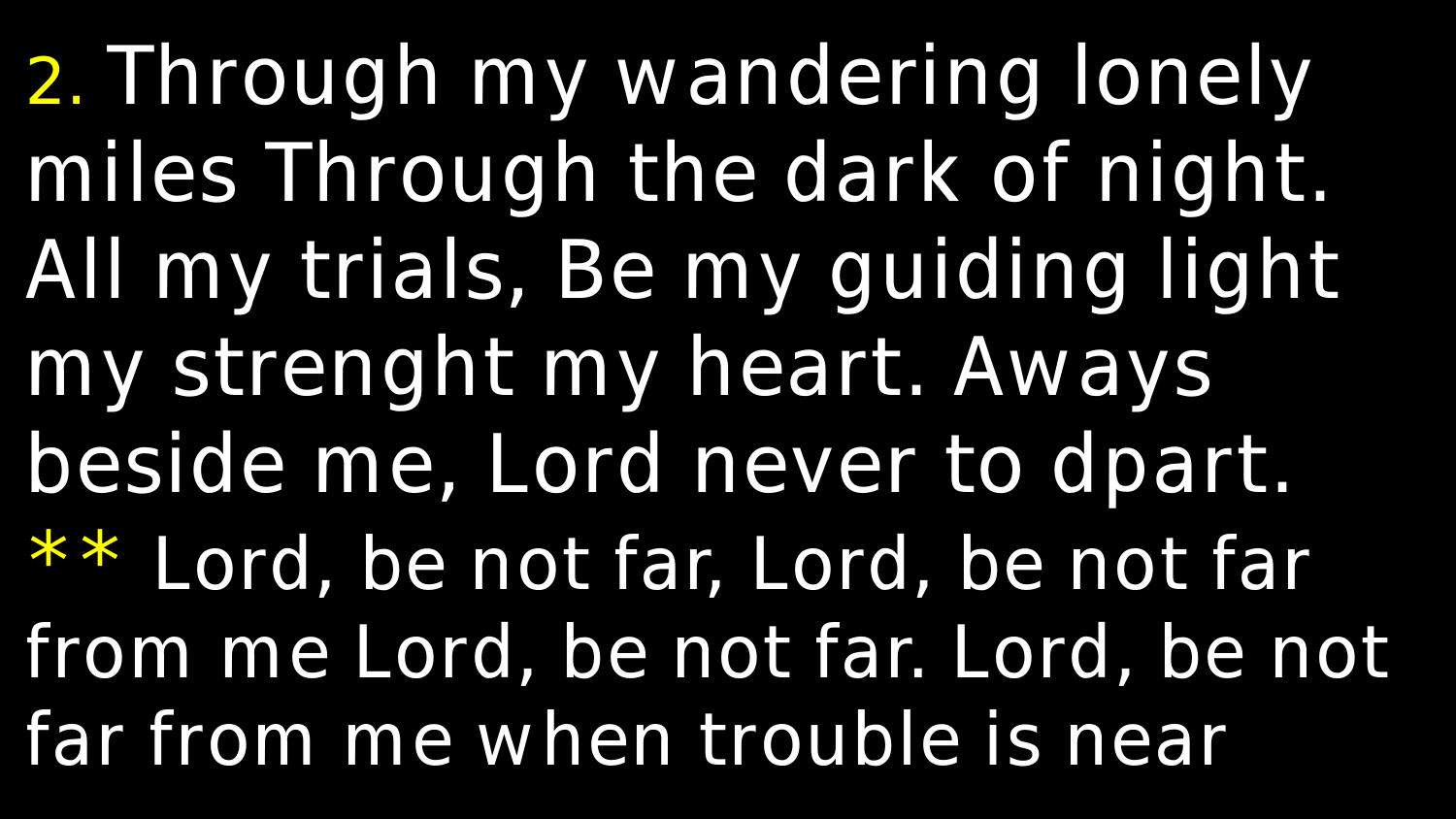

# 2. Through my wandering lonely miles Through the dark of night. All my trials, Be my guiding light my strenght my heart. Aways beside me, Lord never to dpart.  ** Lord, be not far, Lord, be not far from me Lord, be not far. Lord, be not far from me when trouble is near